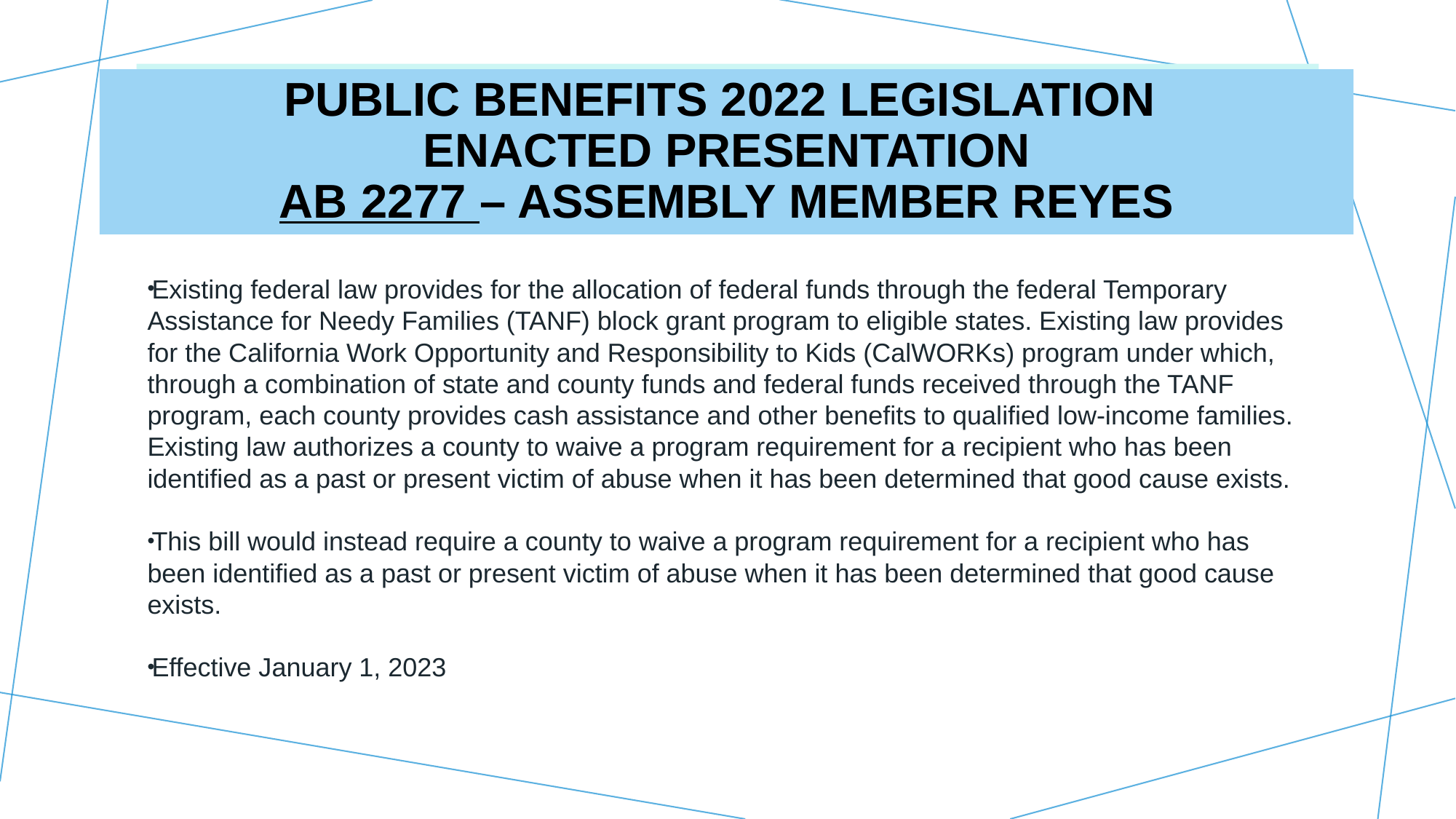

# CalWORKs WtW student Reform of 2021
Public Benefits 2022 Legislation
Enacted Presentation
AB 2277 – assembly member reyes

Existing federal law provides for the allocation of federal funds through the federal Temporary Assistance for Needy Families (TANF) block grant program to eligible states. Existing law provides for the California Work Opportunity and Responsibility to Kids (CalWORKs) program under which, through a combination of state and county funds and federal funds received through the TANF program, each county provides cash assistance and other benefits to qualified low-income families. Existing law authorizes a county to waive a program requirement for a recipient who has been identified as a past or present victim of abuse when it has been determined that good cause exists.

This bill would instead require a county to waive a program requirement for a recipient who has been identified as a past or present victim of abuse when it has been determined that good cause exists.

Effective January 1, 2023